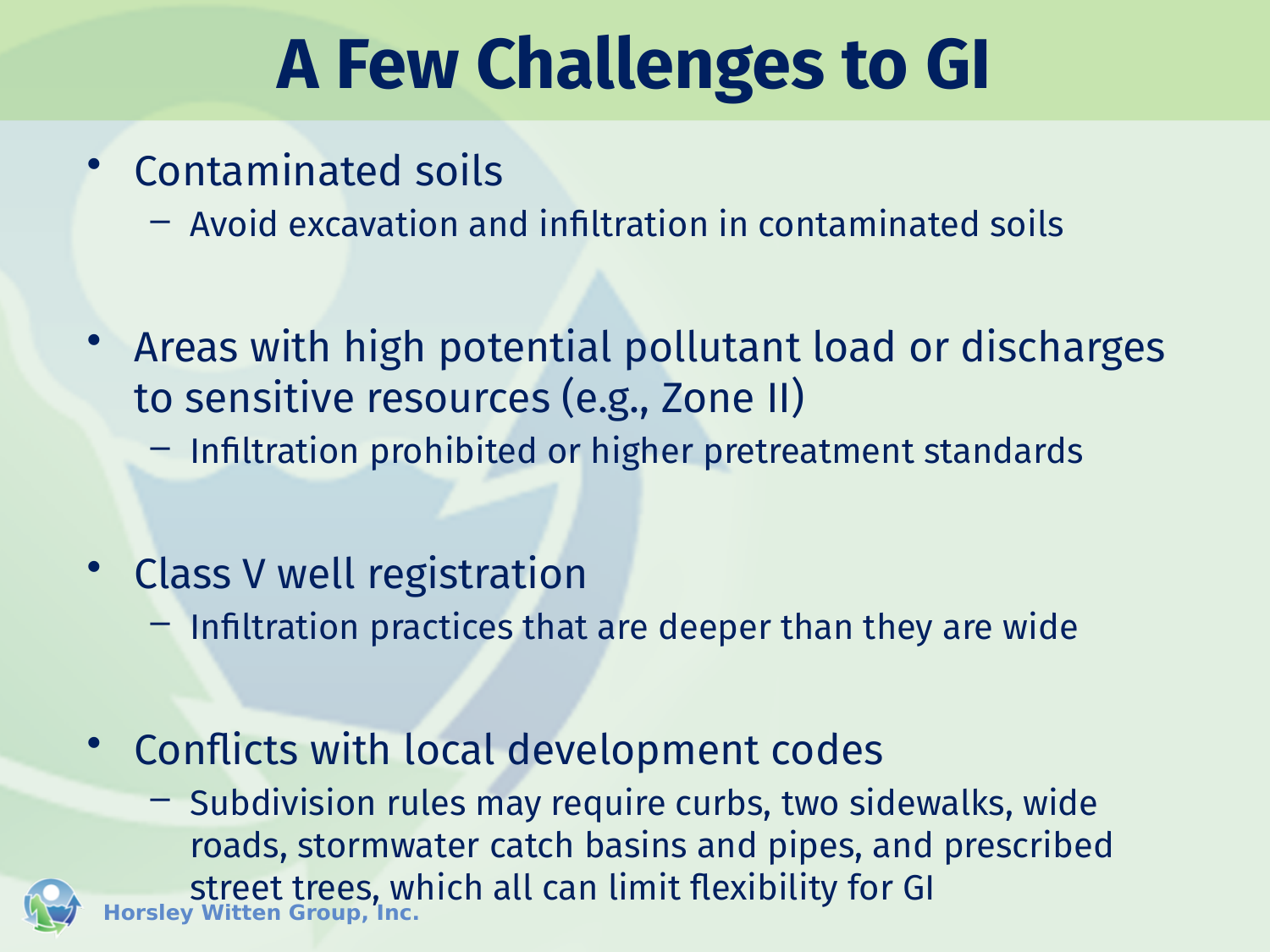

# A Few Challenges to GI
Contaminated soils
Avoid excavation and infiltration in contaminated soils

Areas with high potential pollutant load or discharges to sensitive resources (e.g., Zone II)
Infiltration prohibited or higher pretreatment standards

Class V well registration
Infiltration practices that are deeper than they are wide

Conflicts with local development codes
Subdivision rules may require curbs, two sidewalks, wide roads, stormwater catch basins and pipes, and prescribed street trees, which all can limit flexibility for GI